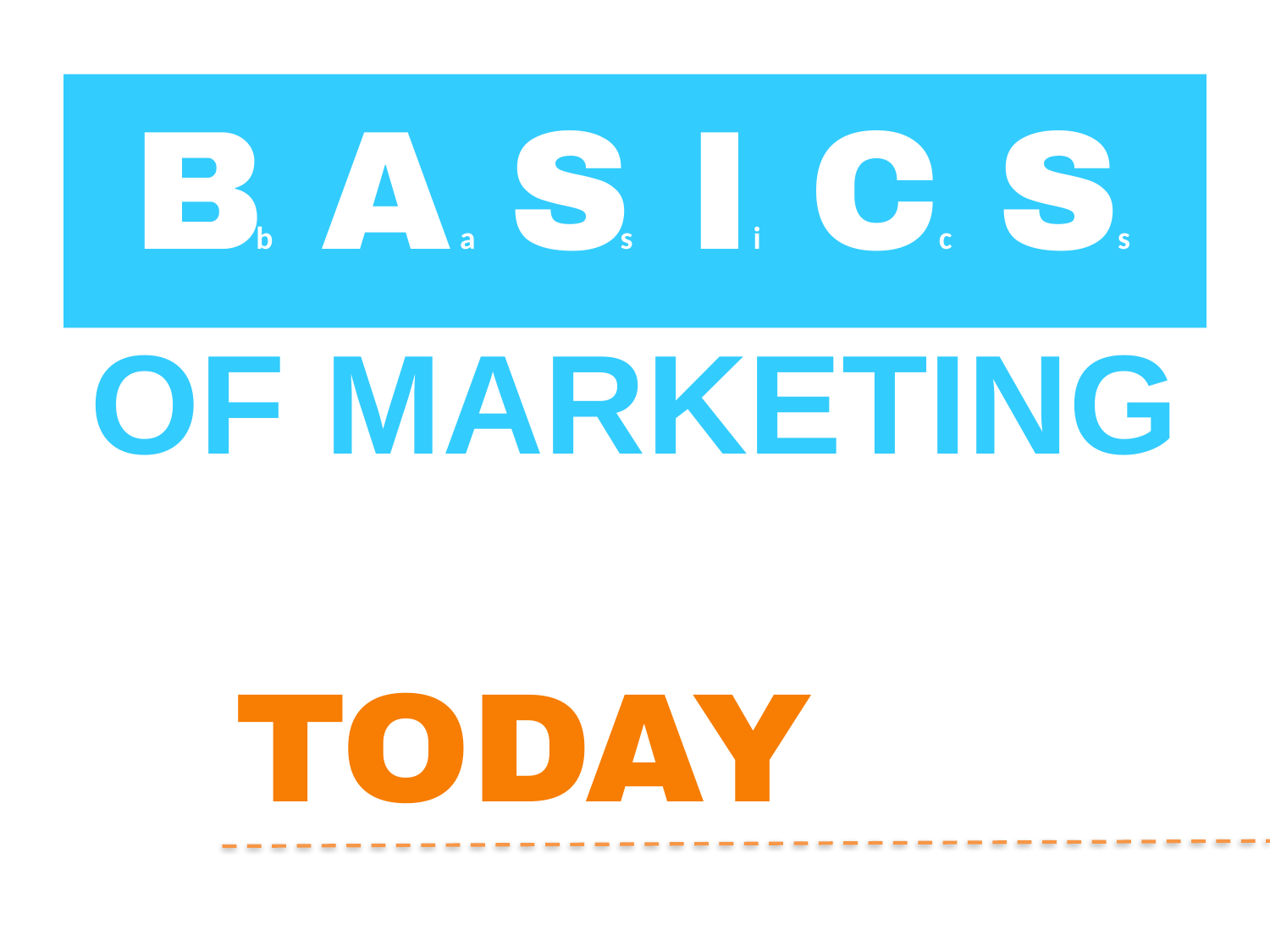

B A S I C S
b
a
s
i
c
s
OF MARKETING
TODAY